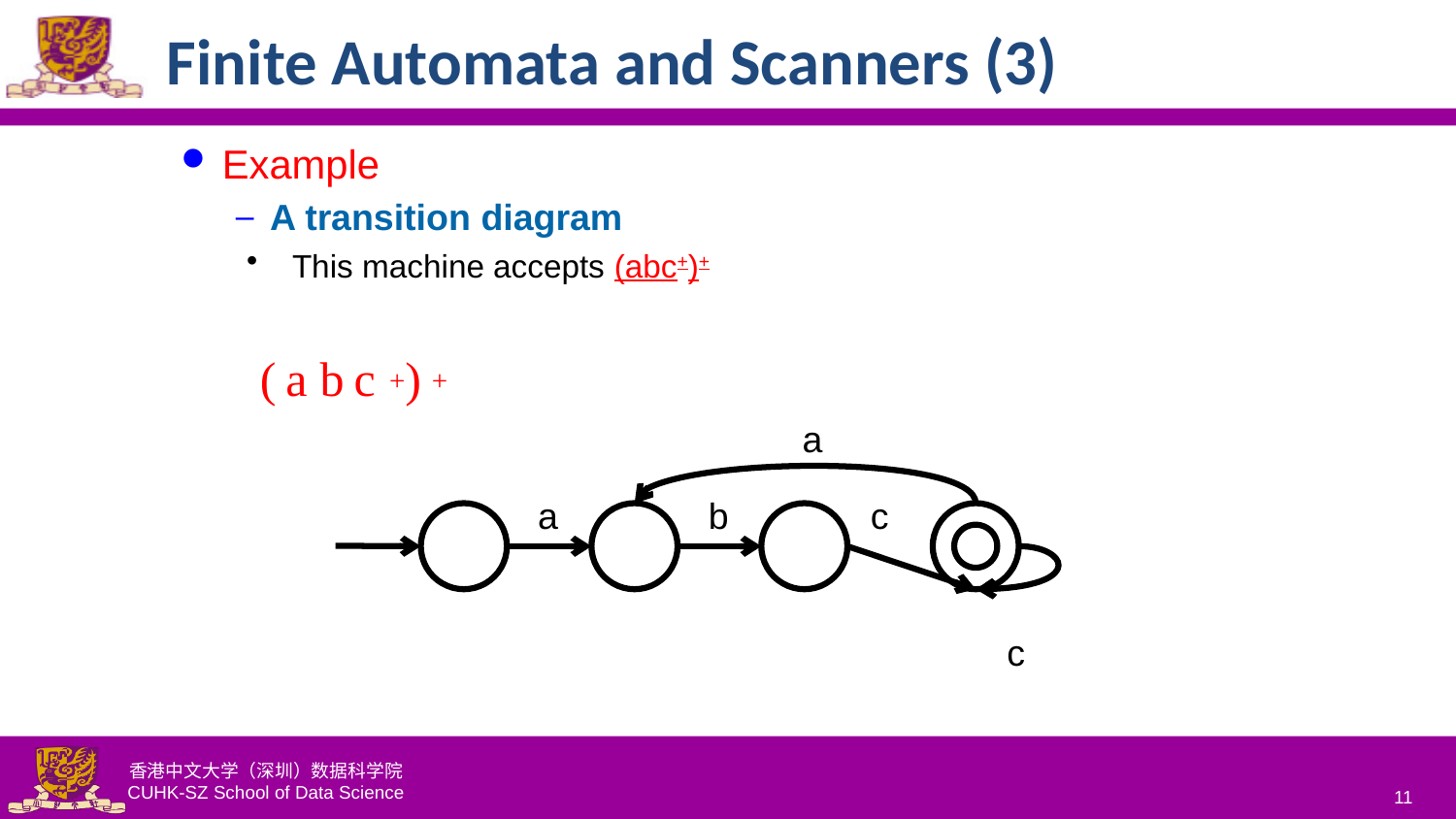

# Finite Automata and Scanners (3)
Example
A transition diagram
This machine accepts (abc+)+
(
a
b
c
)
+
+
a
a
b
c

c
11